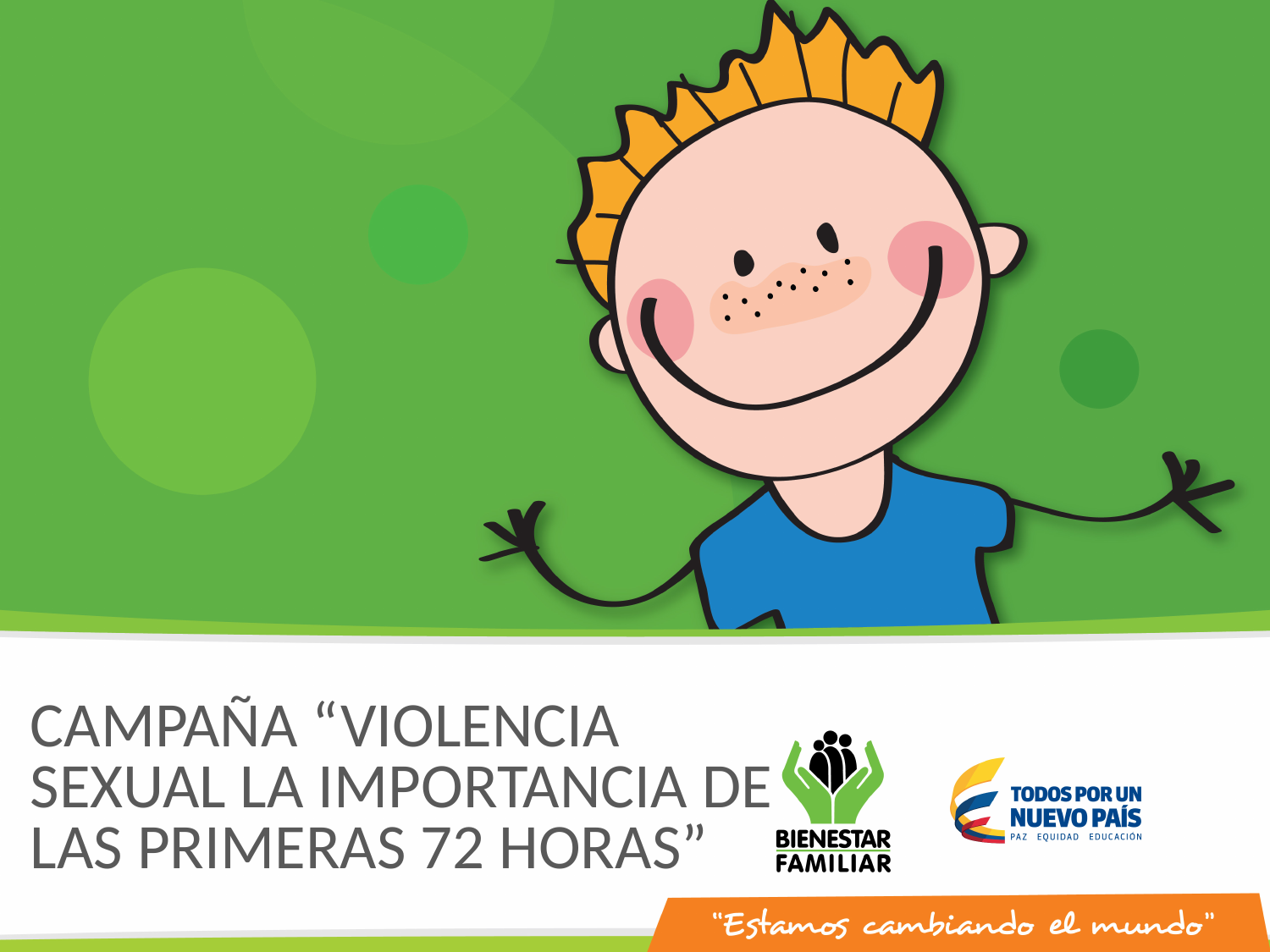

CAMPAÑA “VIOLENCIA SEXUAL LA IMPORTANCIA DE LAS PRIMERAS 72 HORAS”